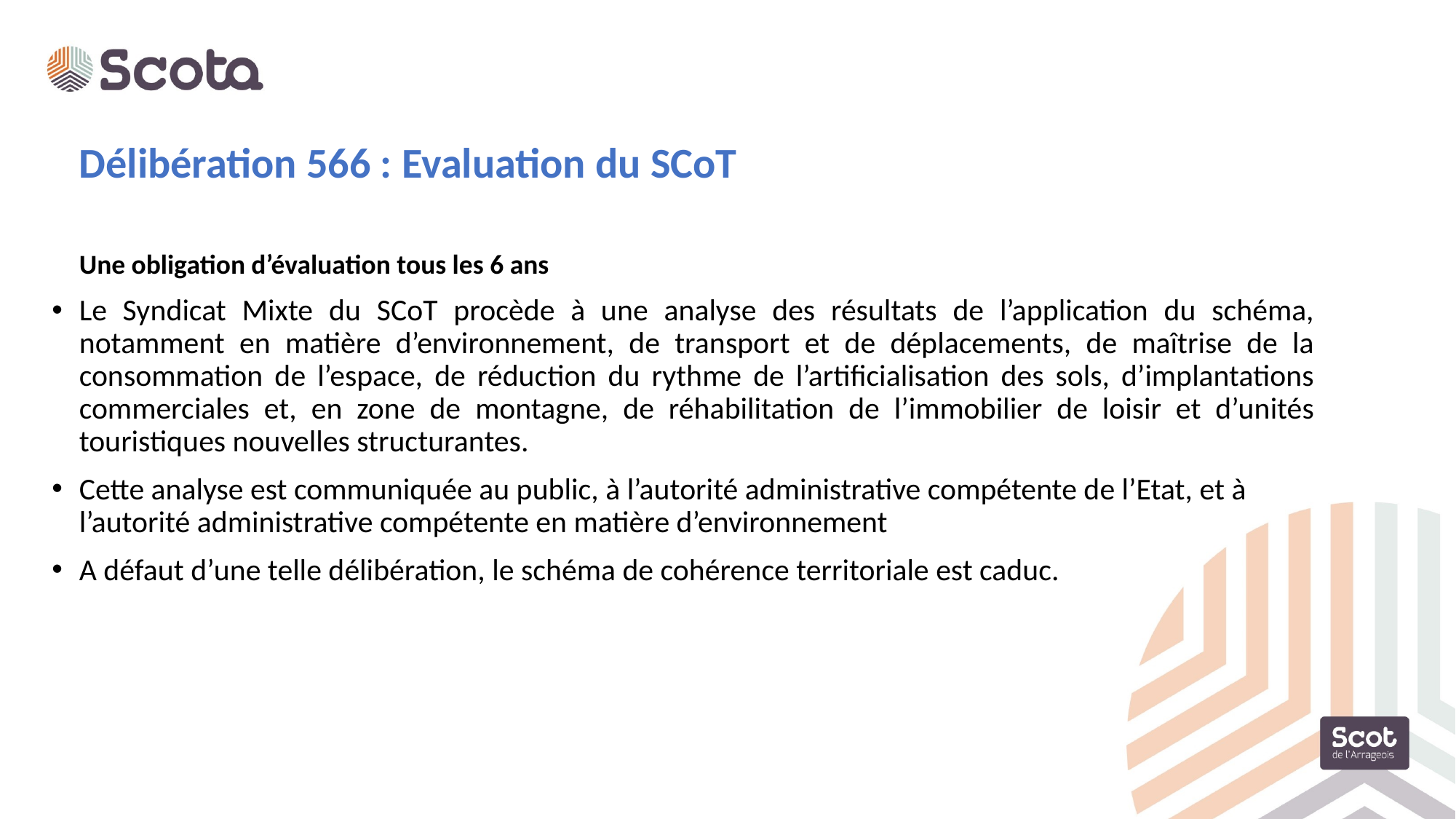

# Délibération 566 : Evaluation du SCoT

Une obligation d’évaluation tous les 6 ans
Le Syndicat Mixte du SCoT procède à une analyse des résultats de l’application du schéma, notamment en matière d’environnement, de transport et de déplacements, de maîtrise de la consommation de l’espace, de réduction du rythme de l’artificialisation des sols, d’implantations commerciales et, en zone de montagne, de réhabilitation de l’immobilier de loisir et d’unités touristiques nouvelles structurantes.
Cette analyse est communiquée au public, à l’autorité administrative compétente de l’Etat, et à l’autorité administrative compétente en matière d’environnement
A défaut d’une telle délibération, le schéma de cohérence territoriale est caduc.